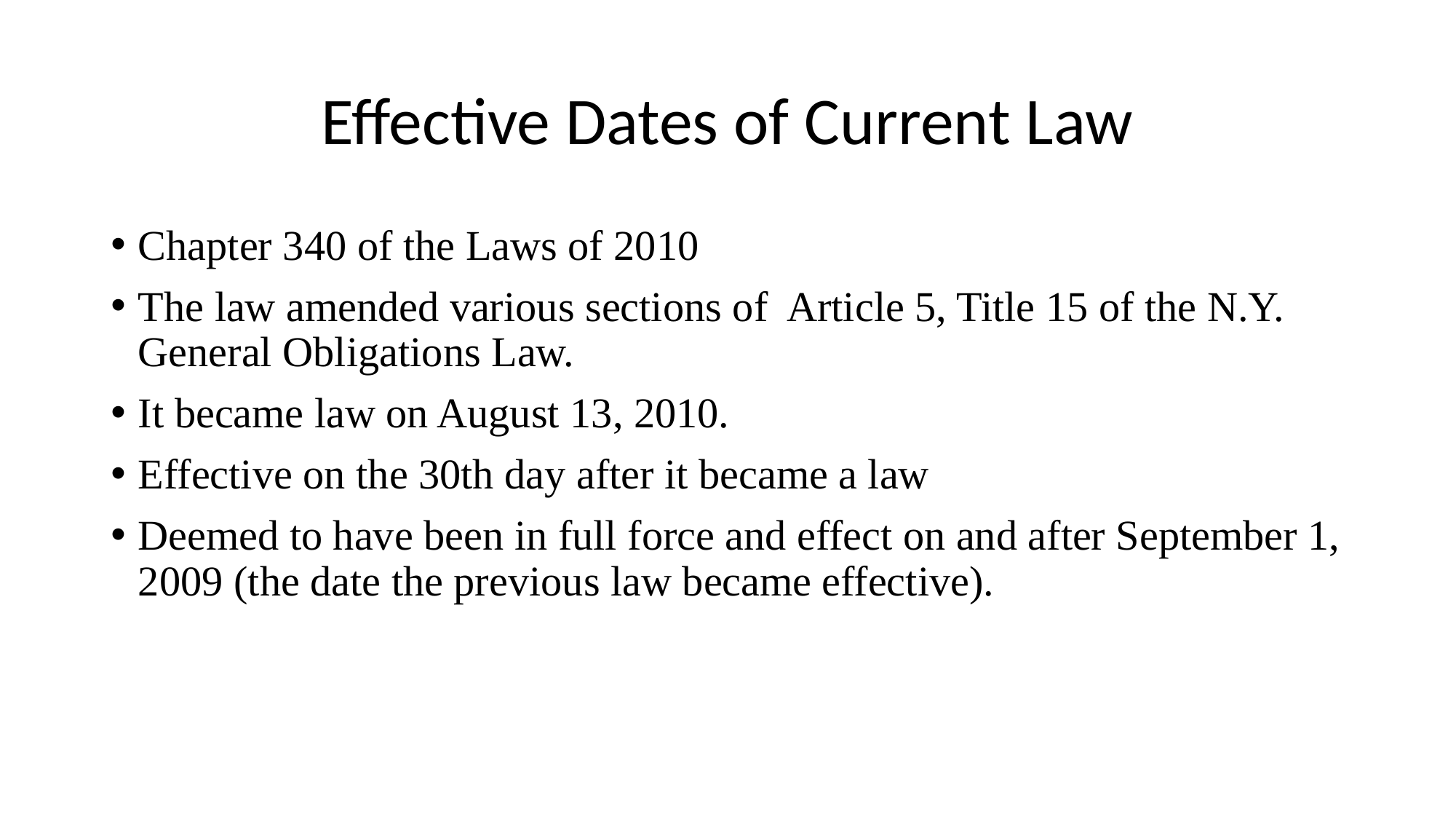

# Effective Dates of Current Law
Chapter 340 of the Laws of 2010
The law amended various sections of  Article 5, Title 15 of the N.Y. General Obligations Law.
It became law on August 13, 2010.
Effective on the 30th day after it became a law
Deemed to have been in full force and effect on and after September 1, 2009 (the date the previous law became effective).